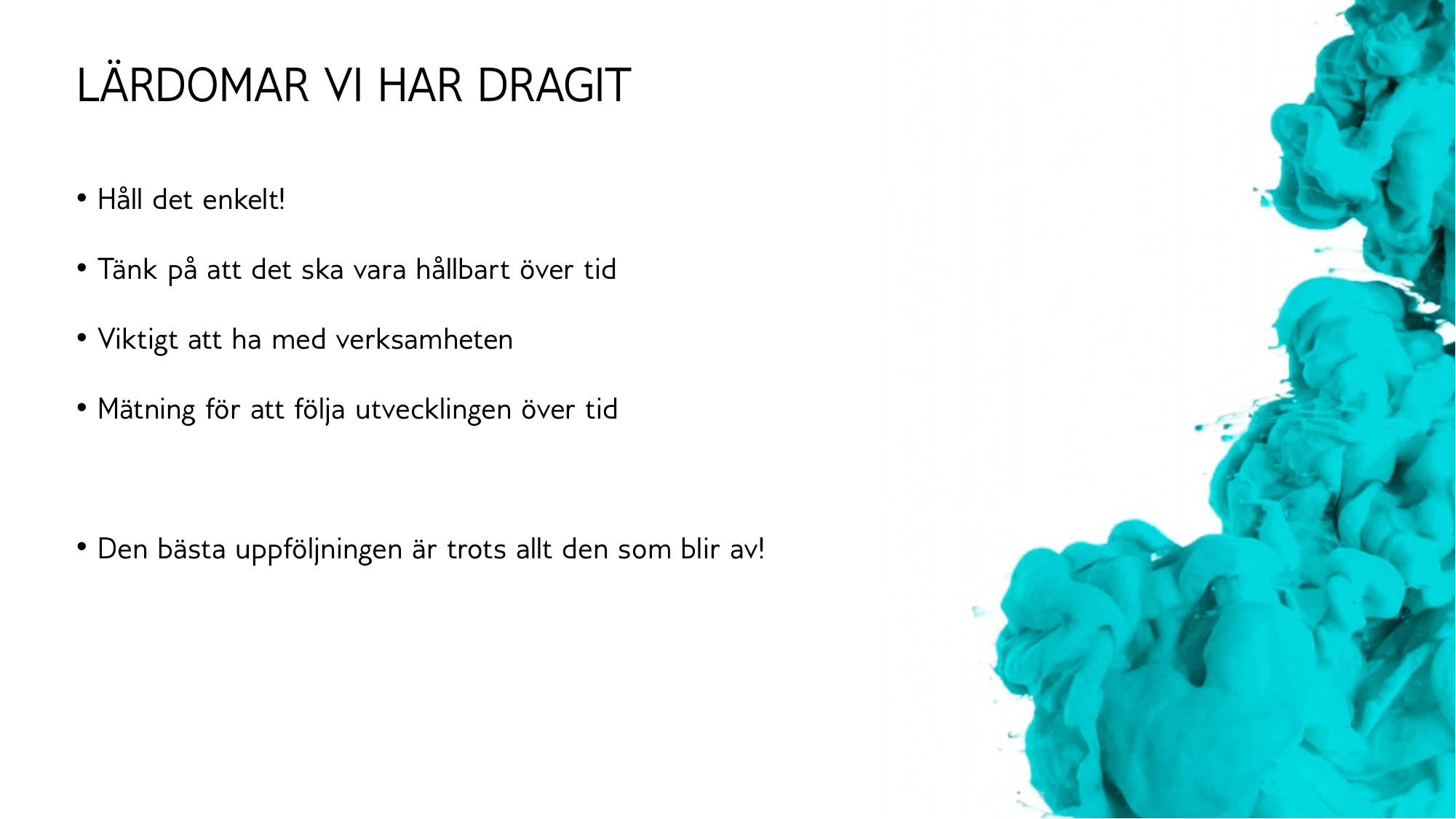

# Lärdomar vi har dragit
Håll det enkelt!
Tänk på att det ska vara hållbart över tid
Viktigt att ha med verksamheten
Mätning för att följa utvecklingen över tid

Den bästa uppföljningen är trots allt den som blir av!